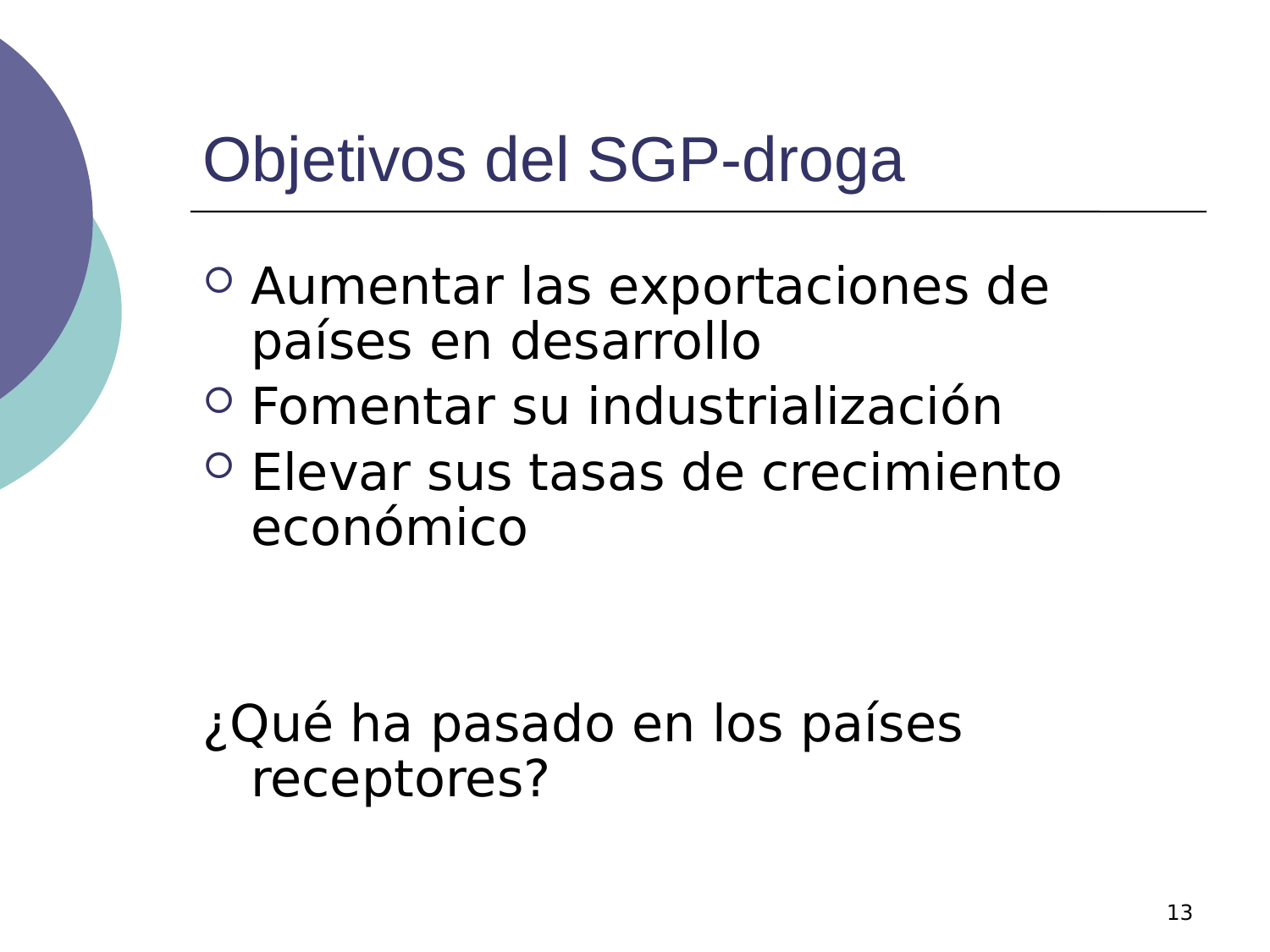

# Objetivos del SGP-droga
Aumentar las exportaciones de países en desarrollo
Fomentar su industrialización
Elevar sus tasas de crecimiento económico

¿Qué ha pasado en los países receptores?

13